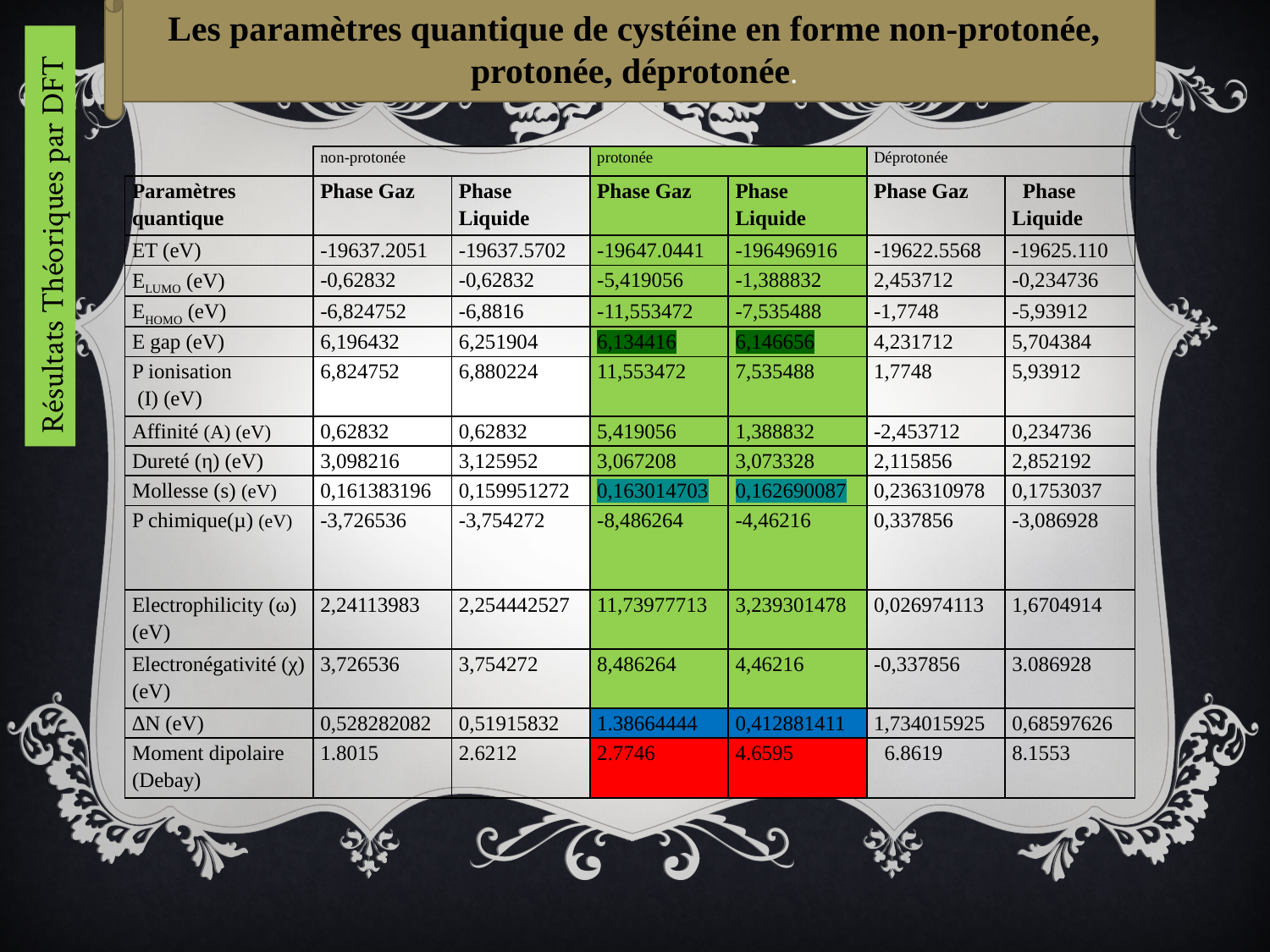

Les paramètres quantique de cystéine en forme non-protonée, protonée, déprotonée.
|  | non-protonée |  | protonée |  | Déprotonée |  |
| --- | --- | --- | --- | --- | --- | --- |
| Paramètres quantique | Phase Gaz | Phase Liquide | Phase Gaz | Phase Liquide | Phase Gaz | Phase Liquide |
| ET (eV) | -19637.2051 | -19637.5702 | -19647.0441 | -196496916 | -19622.5568 | -19625.110 |
| ELUMO (eV) | -0,62832 | -0,62832 | -5,419056 | -1,388832 | 2,453712 | -0,234736 |
| EHOMO (eV) | -6,824752 | -6,8816 | -11,553472 | -7,535488 | -1,7748 | -5,93912 |
| E gap (eV) | 6,196432 | 6,251904 | 6,134416 | 6,146656 | 4,231712 | 5,704384 |
| P ionisation (I) (eV) | 6,824752 | 6,880224 | 11,553472 | 7,535488 | 1,7748 | 5,93912 |
| Affinité (A) (eV) | 0,62832 | 0,62832 | 5,419056 | 1,388832 | -2,453712 | 0,234736 |
| Dureté (η) (eV) | 3,098216 | 3,125952 | 3,067208 | 3,073328 | 2,115856 | 2,852192 |
| Mollesse (s) (eV) | 0,161383196 | 0,159951272 | 0,163014703 | 0,162690087 | 0,236310978 | 0,1753037 |
| P chimique(µ) (eV) | -3,726536 | -3,754272 | -8,486264 | -4,46216 | 0,337856 | -3,086928 |
| Electrophilicity (ω) (eV) | 2,24113983 | 2,254442527 | 11,73977713 | 3,239301478 | 0,026974113 | 1,6704914 |
| Electronégativité (χ) (eV) | 3,726536 | 3,754272 | 8,486264 | 4,46216 | -0,337856 | 3.086928 |
| ∆N (eV) | 0,528282082 | 0,51915832 | 1.38664444 | 0,412881411 | 1,734015925 | 0,68597626 |
| Moment dipolaire (Debay) | 1.8015 | 2.6212 | 2.7746 | 4.6595 | 6.8619 | 8.1553 |
Résultats Théoriques par DFT